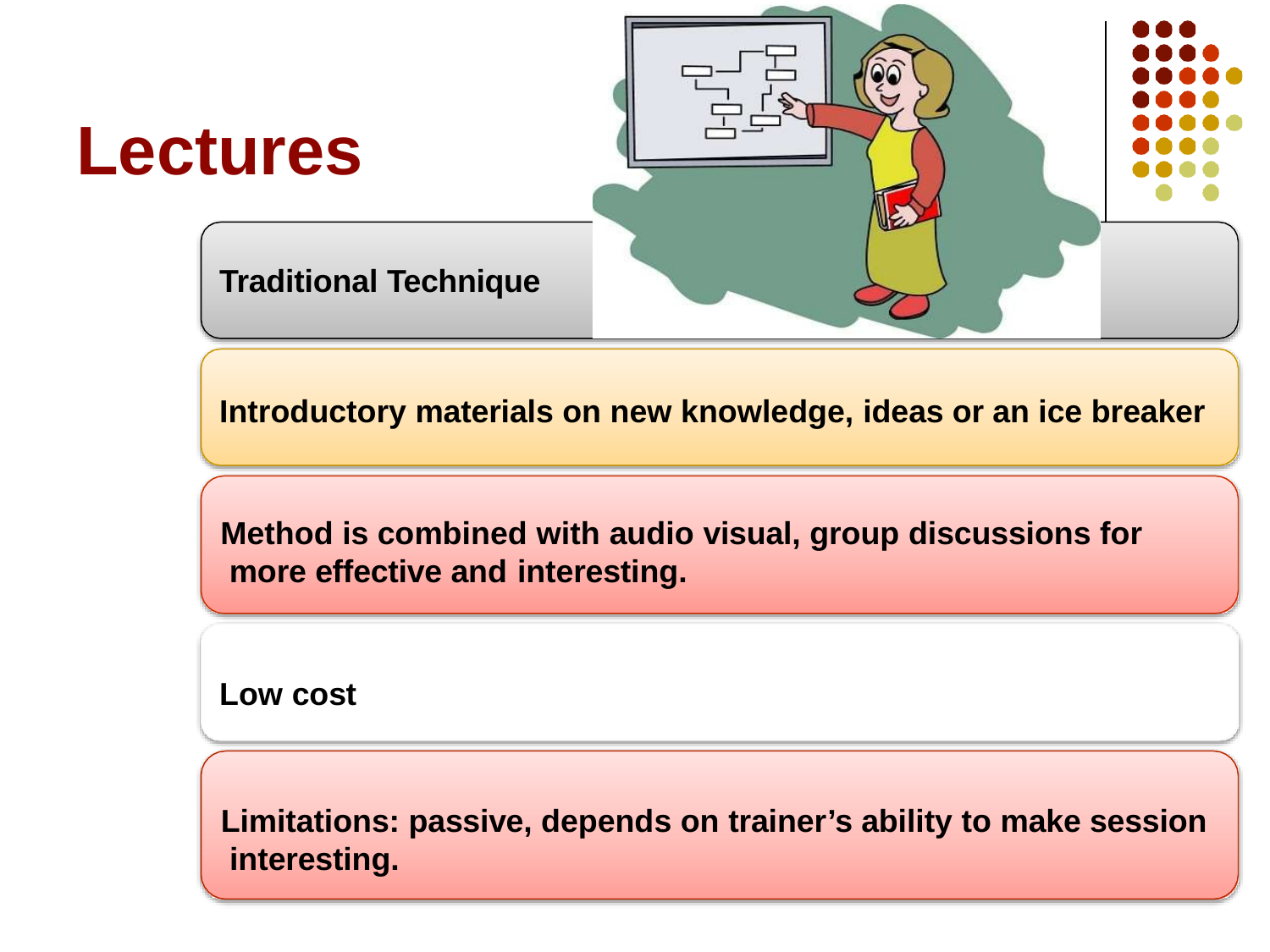

# Lectures

Traditional Technique

Introductory materials on new knowledge, ideas or an ice breaker

Method is combined with audio visual, group discussions for  more effective and interesting.

Low cost

Limitations: passive, depends on trainer’s ability to make session  interesting.